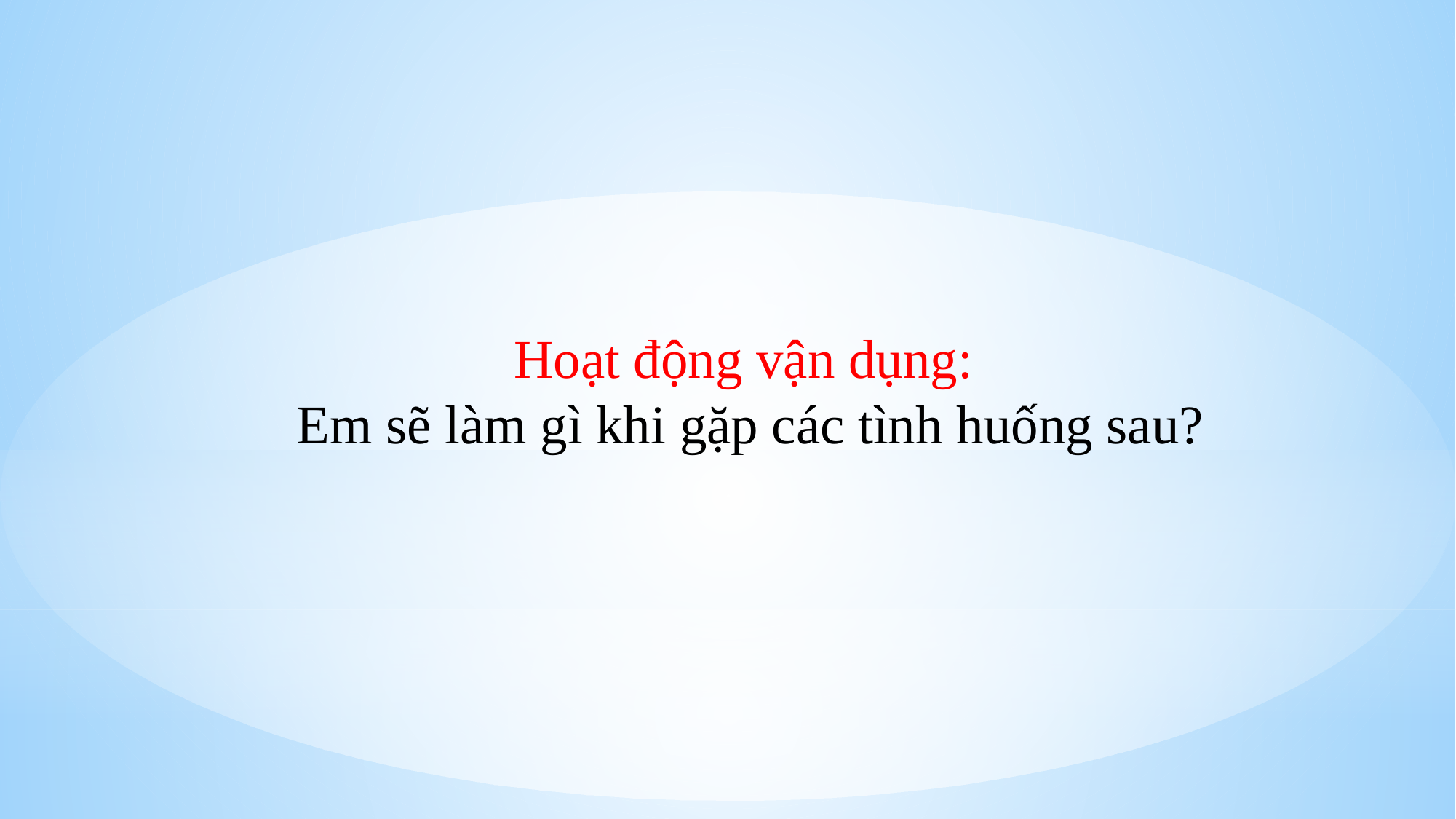

Hoạt động vận dụng:
Em sẽ làm gì khi gặp các tình huống sau?